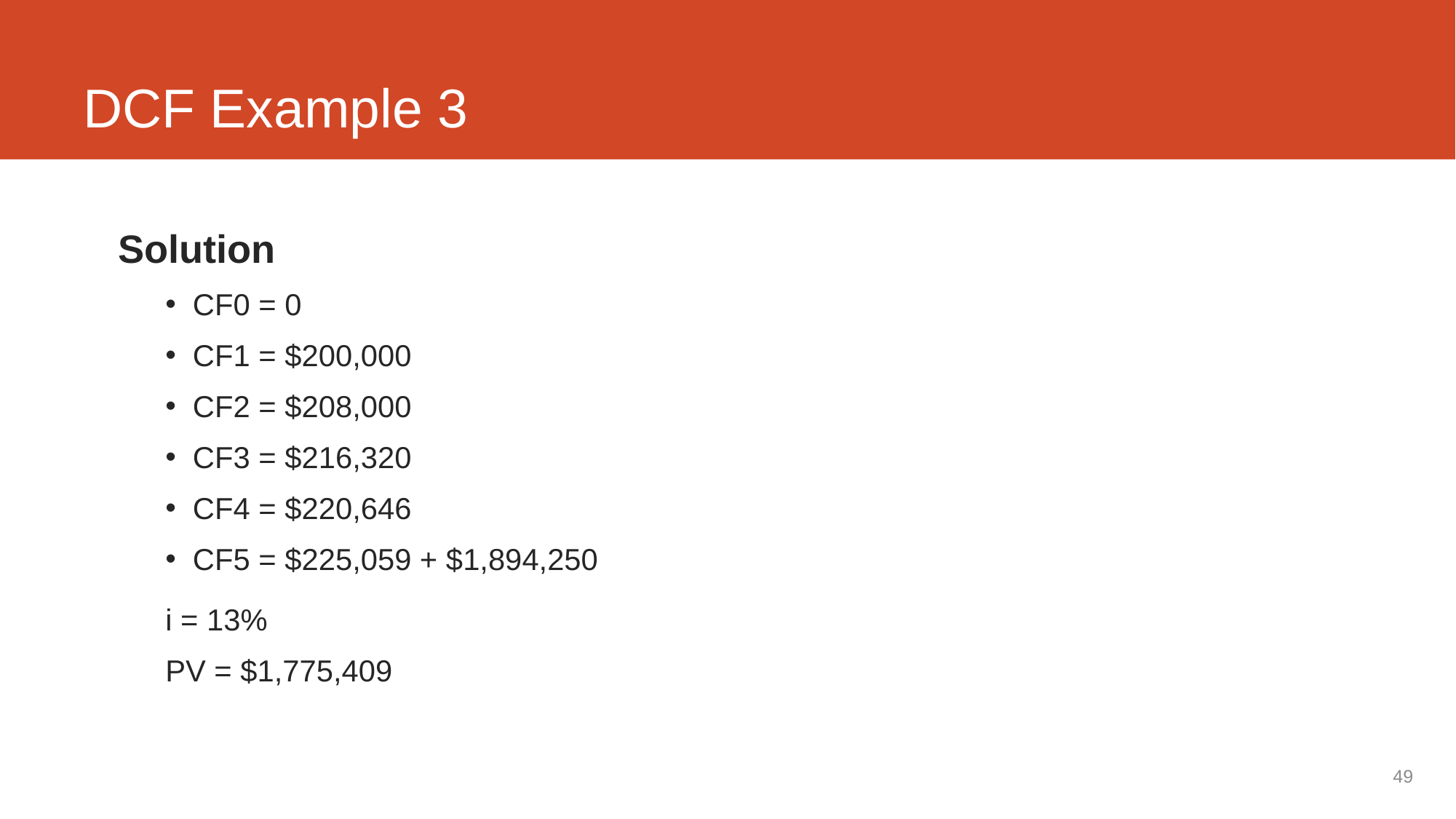

# DCF Example 3
Solution
CF0 = 0
CF1 = $200,000
CF2 = $208,000
CF3 = $216,320
CF4 = $220,646
CF5 = $225,059 + $1,894,250
i = 13%
PV = $1,775,409

49